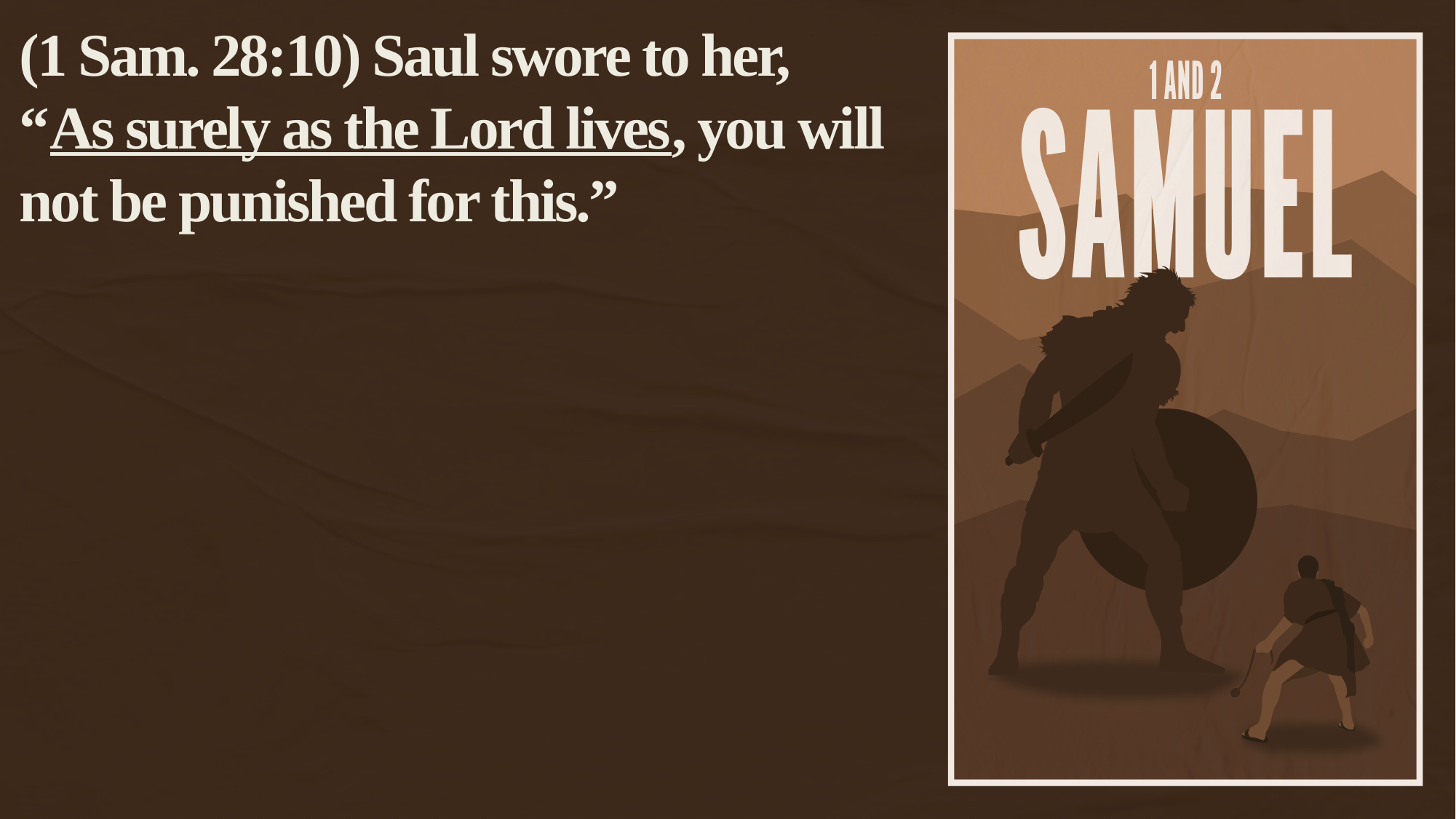

(1 Sam. 28:10) Saul swore to her,
“As surely as the Lord lives, you will not be punished for this.”